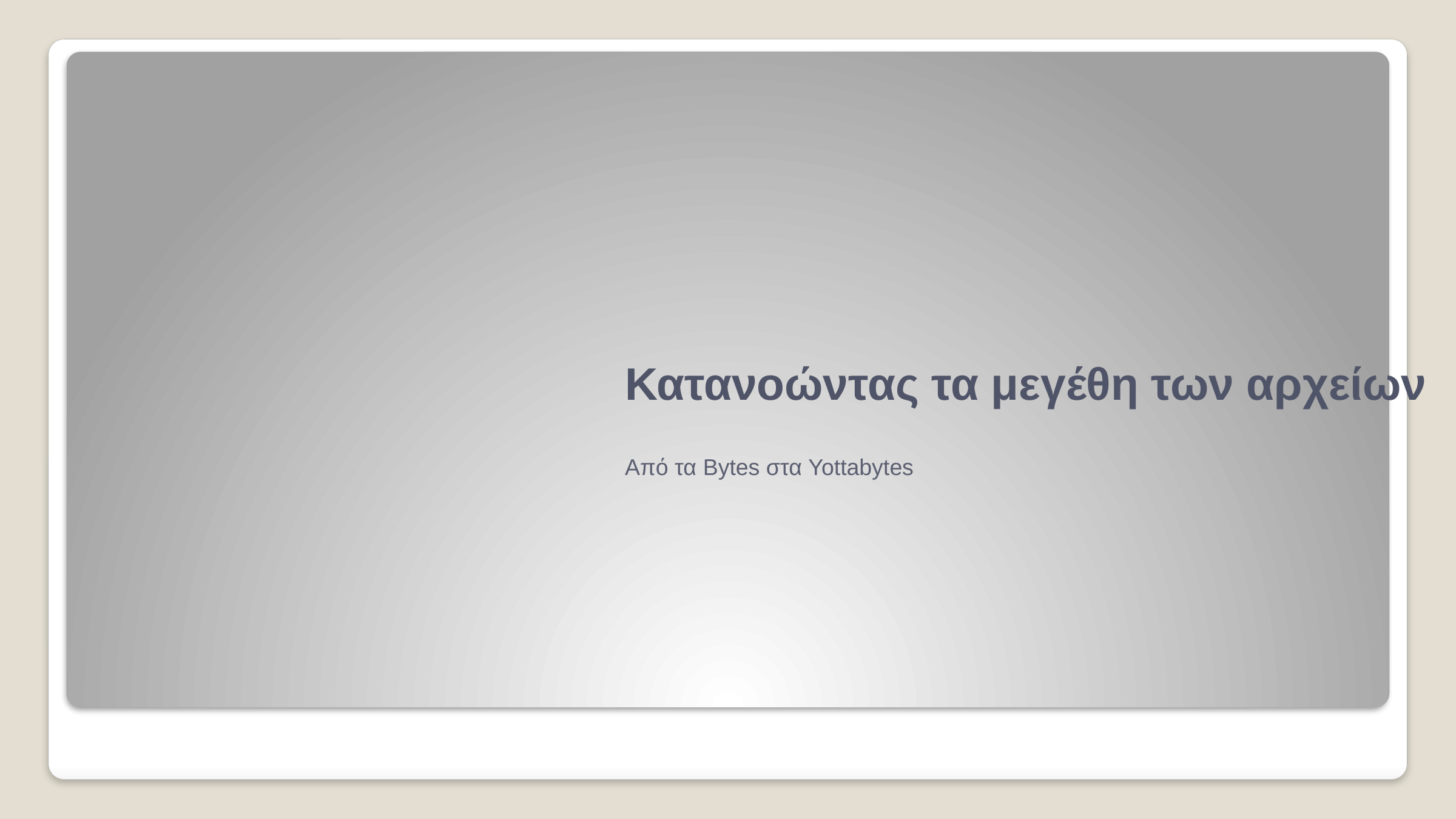

Κατανοώντας τα μεγέθη των αρχείων
Από τα Bytes στα Yottabytes